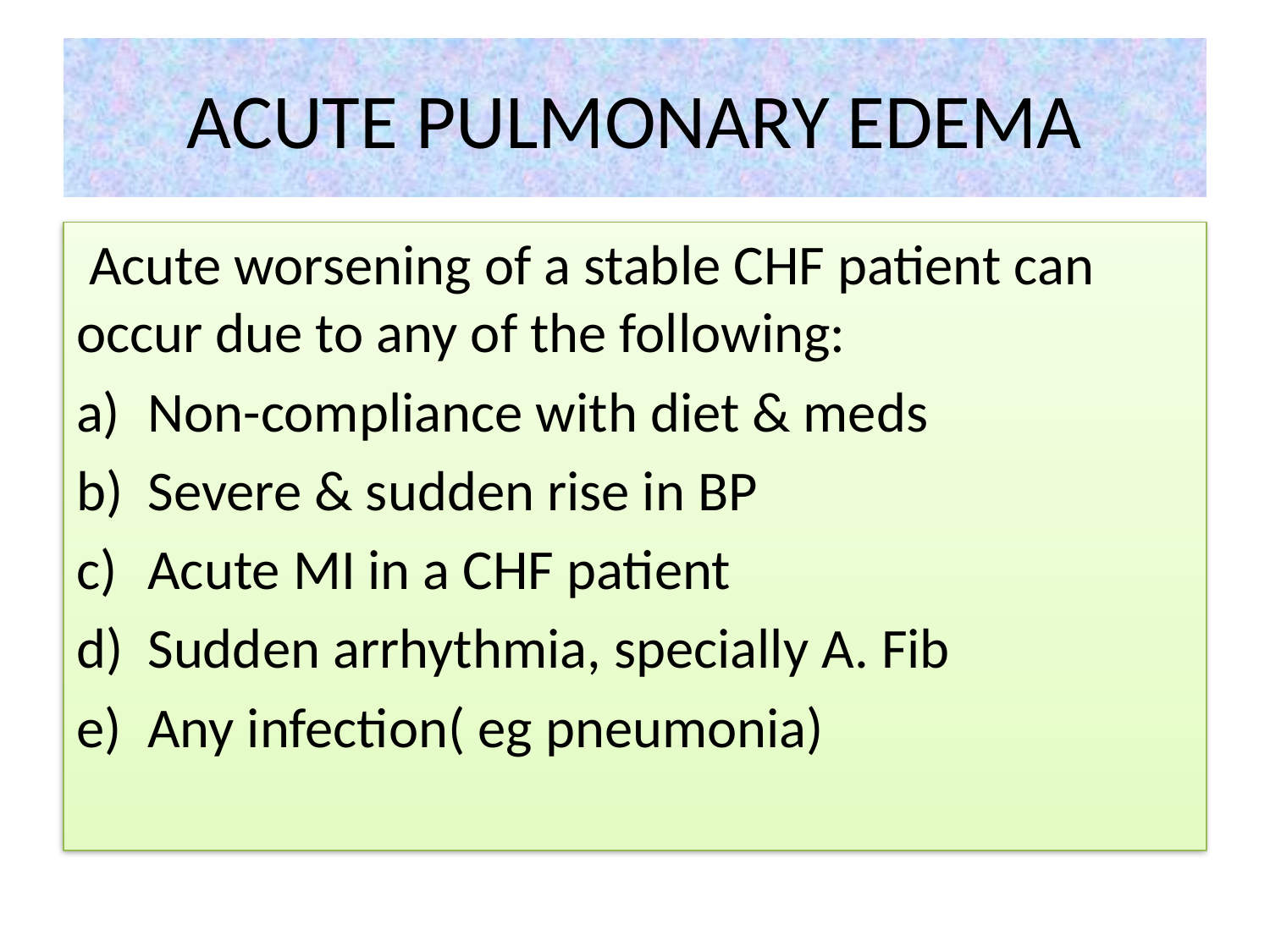

# ACUTE PULMONARY EDEMA
 Acute worsening of a stable CHF patient can occur due to any of the following:
Non-compliance with diet & meds
Severe & sudden rise in BP
Acute MI in a CHF patient
Sudden arrhythmia, specially A. Fib
Any infection( eg pneumonia)